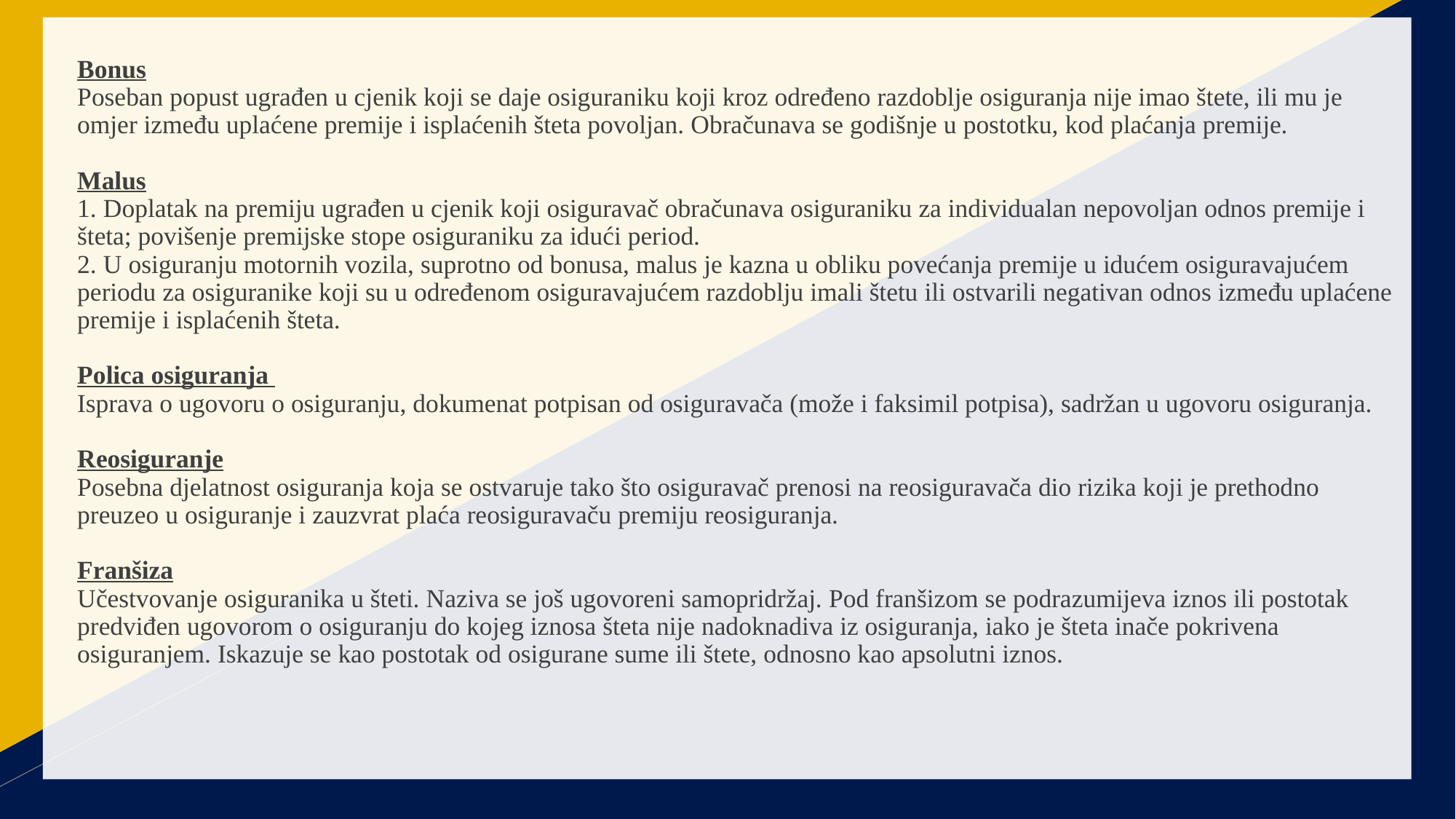

# Bonus Poseban popust ugrađen u cjenik koji se daje osiguraniku koji kroz određeno razdoblje osiguranja nije imao štete, ili mu je omjer između uplaćene premije i isplaćenih šteta povoljan. Obračunava se godišnje u postotku, kod plaćanja premije. Malus 1. Doplatak na premiju ugrađen u cjenik koji osiguravač obračunava osiguraniku za individualan nepovoljan odnos premije i šteta; povišenje premijske stope osiguraniku za idući period. 2. U osiguranju motornih vozila, suprotno od bonusa, malus je kazna u obliku povećanja premije u idućem osiguravajućem periodu za osiguranike koji su u određenom osiguravajućem razdoblju imali štetu ili ostvarili negativan odnos između uplaćene premije i isplaćenih šteta. Polica osiguranja  Isprava o ugovoru o osiguranju, dokumenat potpisan od osiguravača (može i faksimil potpisa), sadržan u ugovoru osiguranja. Reosiguranje Posebna djelatnost osiguranja koja se ostvaruje tako što osiguravač prenosi na reosiguravača dio rizika koji je prethodno preuzeo u osiguranje i zauzvrat plaća reosiguravaču premiju reosiguranja. Franšiza Učestvovanje osiguranika u šteti. Naziva se još ugovoreni samopridržaj. Pod franšizom se podrazumijeva iznos ili postotak predviđen ugovorom o osiguranju do kojeg iznosa šteta nije nadoknadiva iz osiguranja, iako je šteta inače pokrivena osiguranjem. Iskazuje se kao postotak od osigurane sume ili štete, odnosno kao apsolutni iznos.